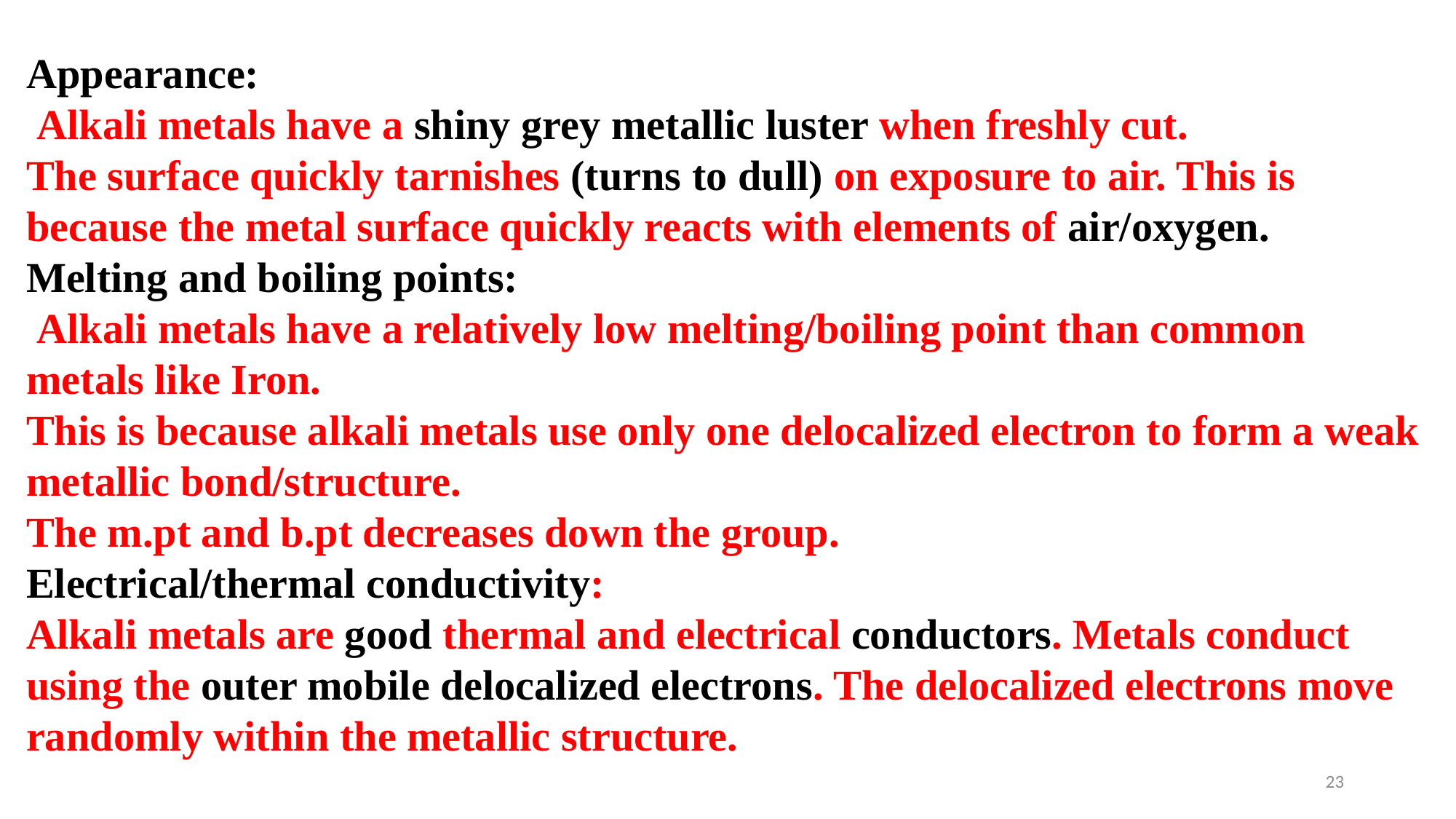

Appearance:
 Alkali metals have a shiny grey metallic luster when freshly cut.
The surface quickly tarnishes (turns to dull) on exposure to air. This is because the metal surface quickly reacts with elements of air/oxygen.
Melting and boiling points:
 Alkali metals have a relatively low melting/boiling point than common metals like Iron.
This is because alkali metals use only one delocalized electron to form a weak metallic bond/structure.
The m.pt and b.pt decreases down the group.
Electrical/thermal conductivity:
Alkali metals are good thermal and electrical conductors. Metals conduct using the outer mobile delocalized electrons. The delocalized electrons move randomly within the metallic structure.
23